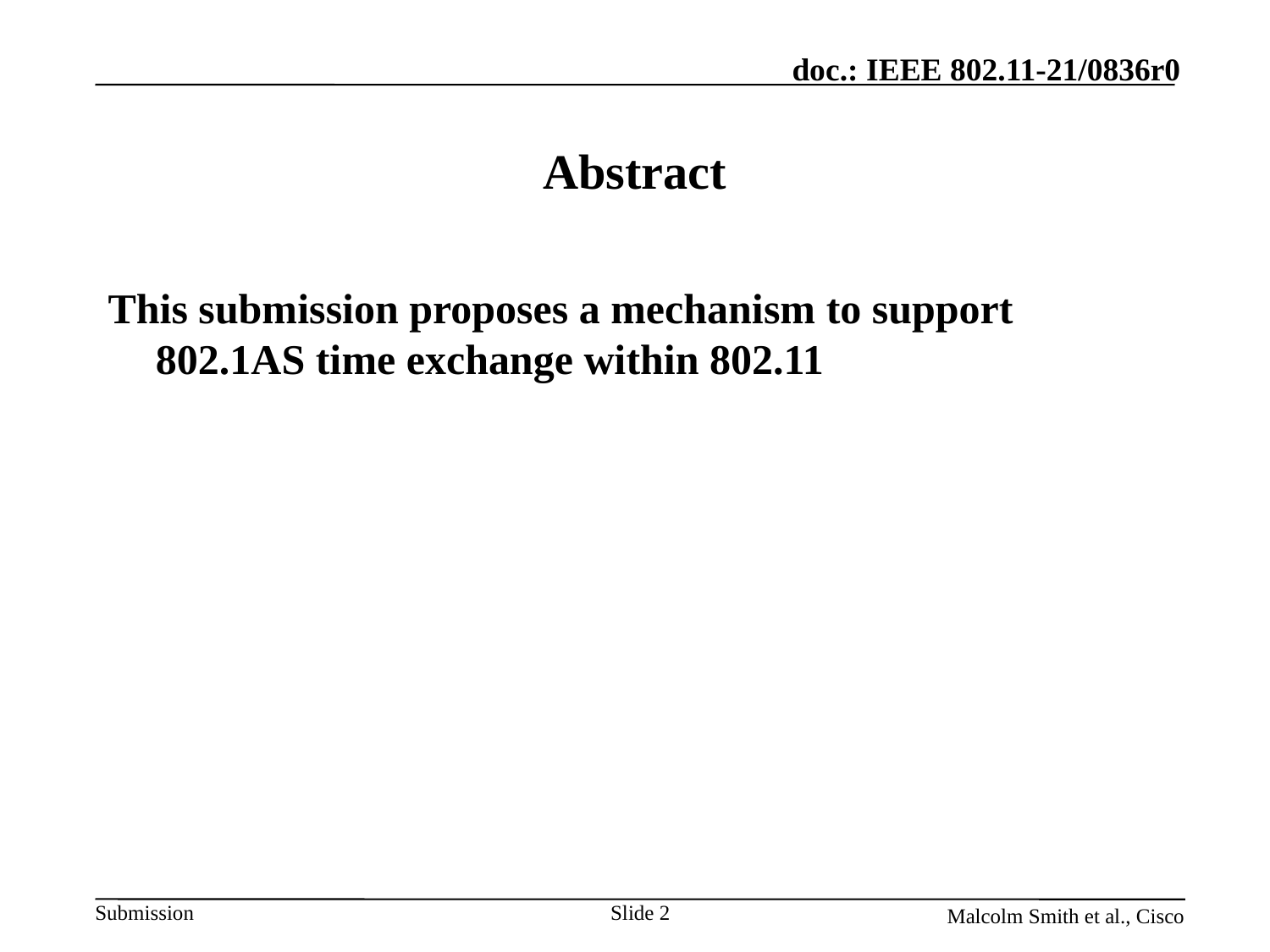

# Abstract
This submission proposes a mechanism to support 802.1AS time exchange within 802.11
Slide 2